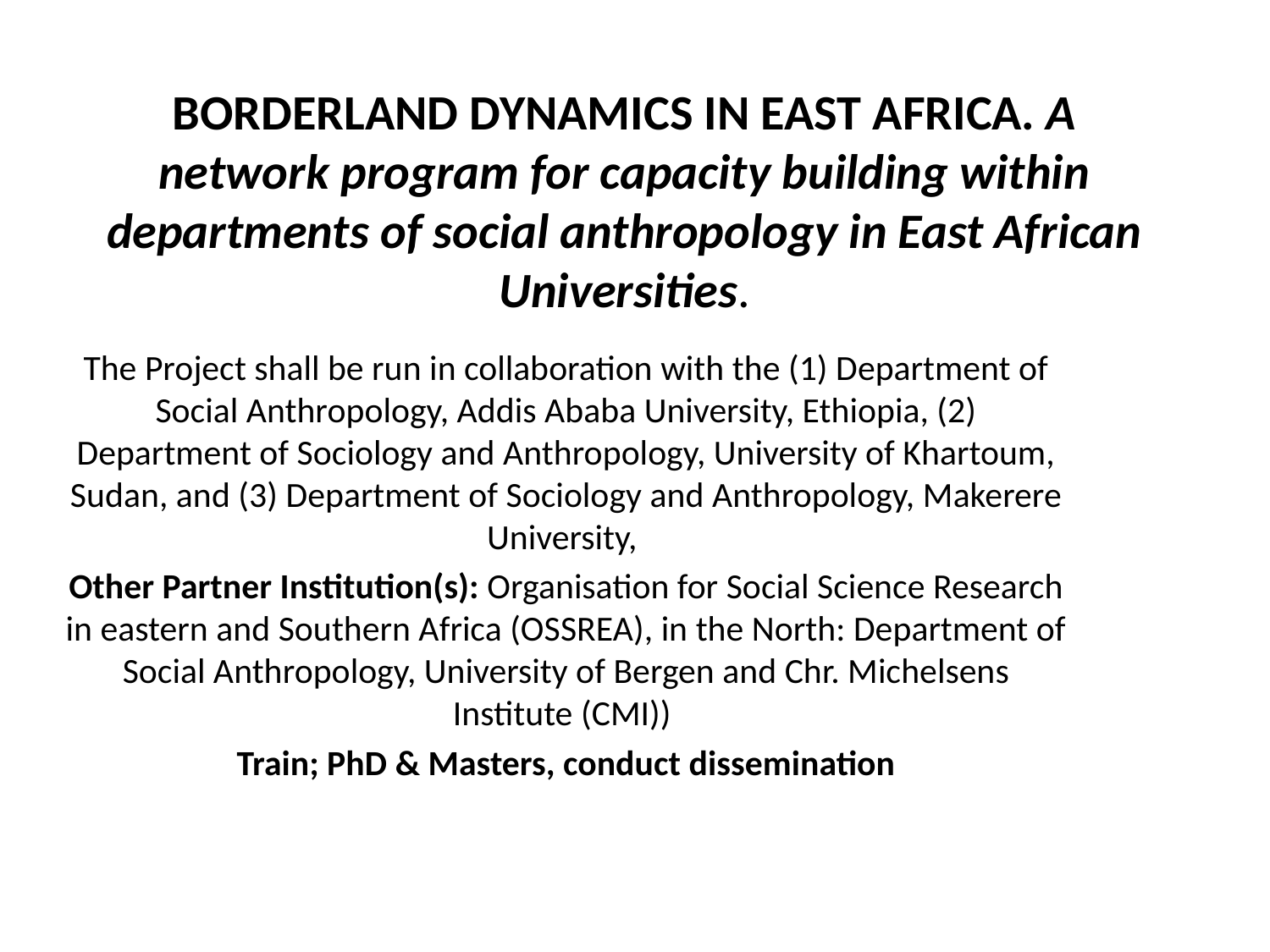

# BORDERLAND DYNAMICS IN EAST AFRICA. A network program for capacity building within departments of social anthropology in East African Universities.
The Project shall be run in collaboration with the (1) Department of Social Anthropology, Addis Ababa University, Ethiopia, (2) Department of Sociology and Anthropology, University of Khartoum, Sudan, and (3) Department of Sociology and Anthropology, Makerere University,
Other Partner Institution(s): Organisation for Social Science Research in eastern and Southern Africa (OSSREA), in the North: Department of Social Anthropology, University of Bergen and Chr. Michelsens Institute (CMI))
Train; PhD & Masters, conduct dissemination